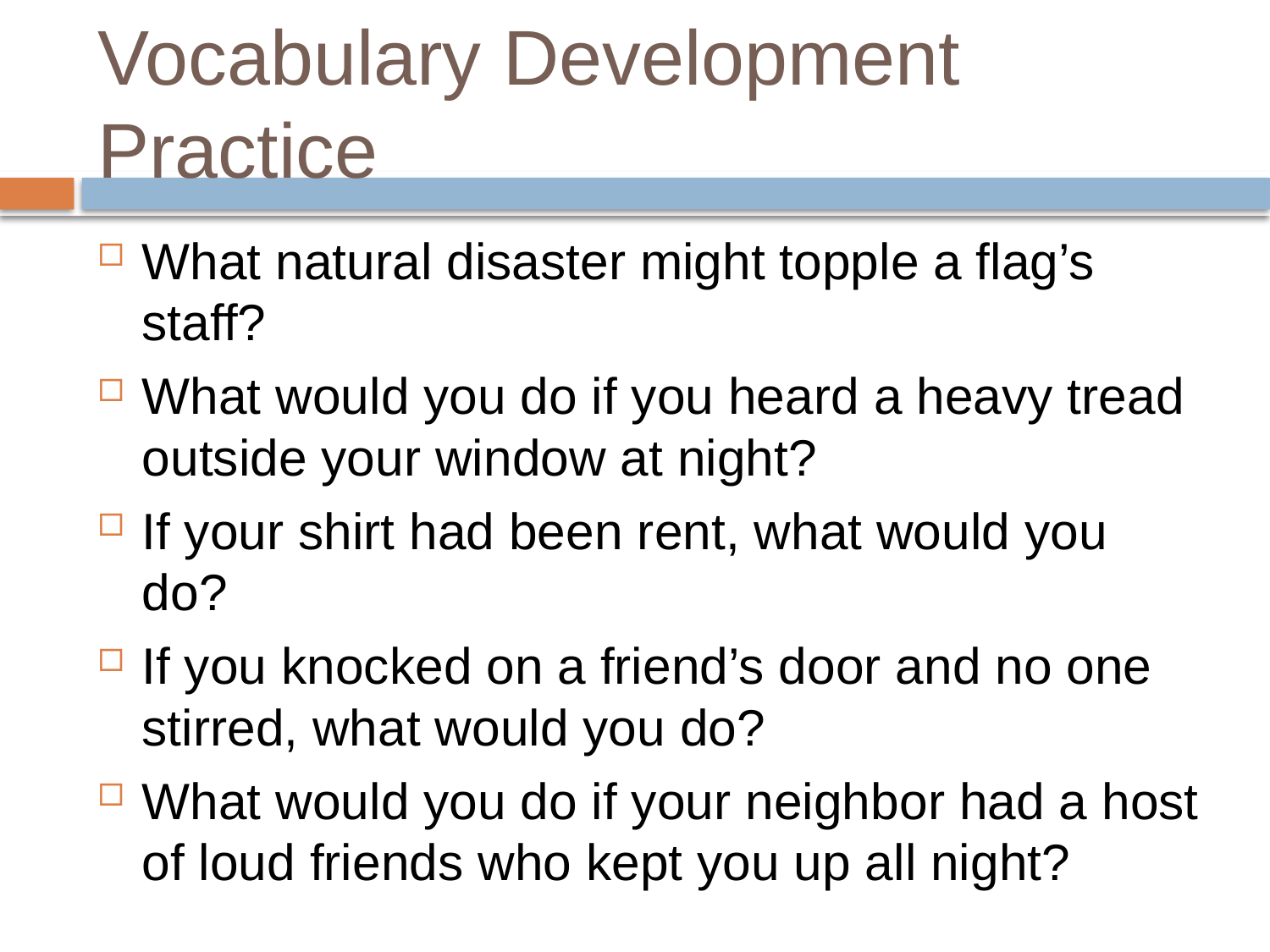

# Vocabulary Development Practice
What natural disaster might topple a flag’s staff?
What would you do if you heard a heavy tread outside your window at night?
If your shirt had been rent, what would you do?
If you knocked on a friend’s door and no one stirred, what would you do?
What would you do if your neighbor had a host of loud friends who kept you up all night?